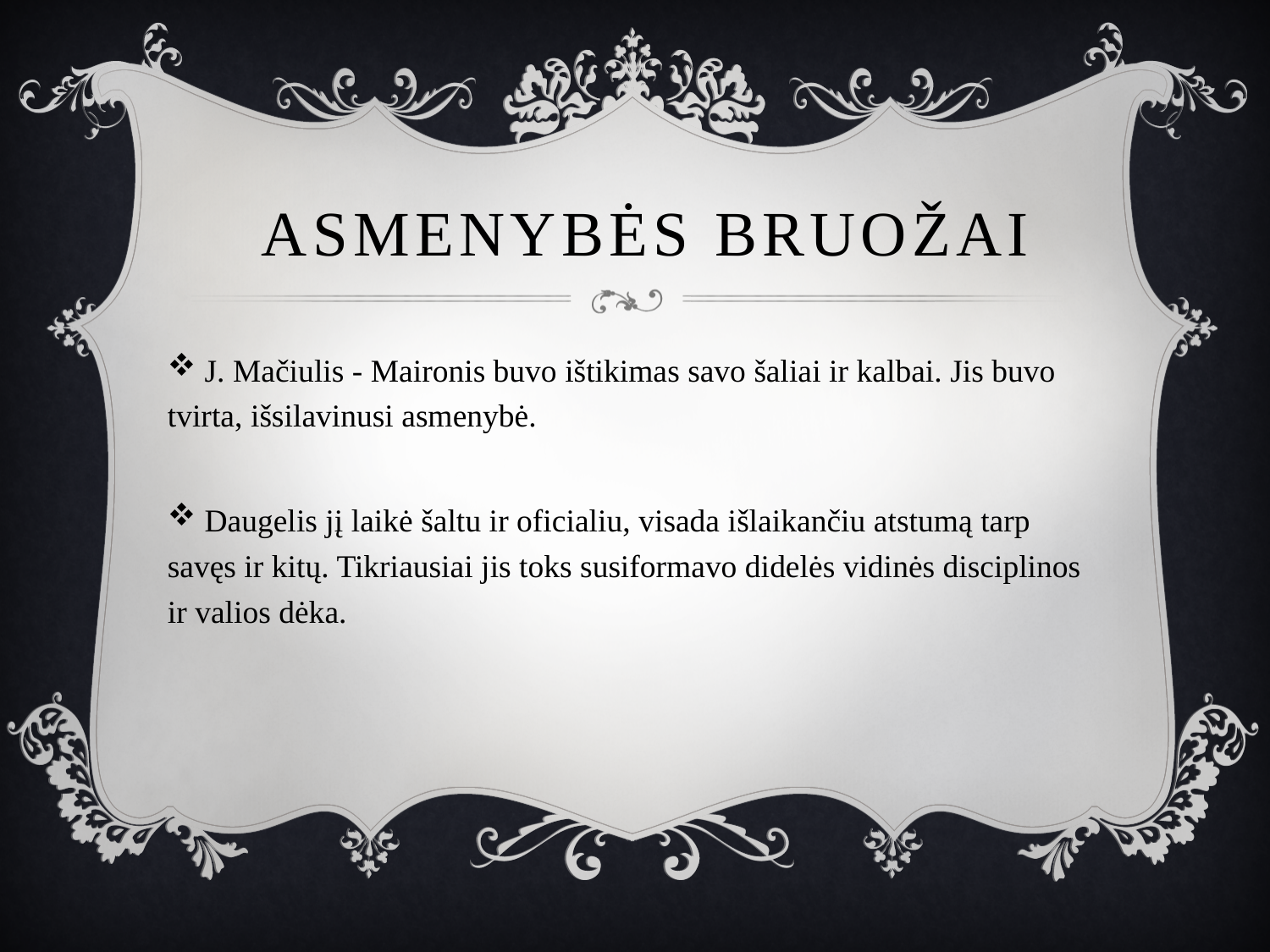

# Asmenybės bruožai
 J. Mačiulis - Maironis buvo ištikimas savo šaliai ir kalbai. Jis buvo tvirta, išsilavinusi asmenybė.

 Daugelis jį laikė šaltu ir oficialiu, visada išlaikančiu atstumą tarp savęs ir kitų. Tikriausiai jis toks susiformavo didelės vidinės disciplinos ir valios dėka.